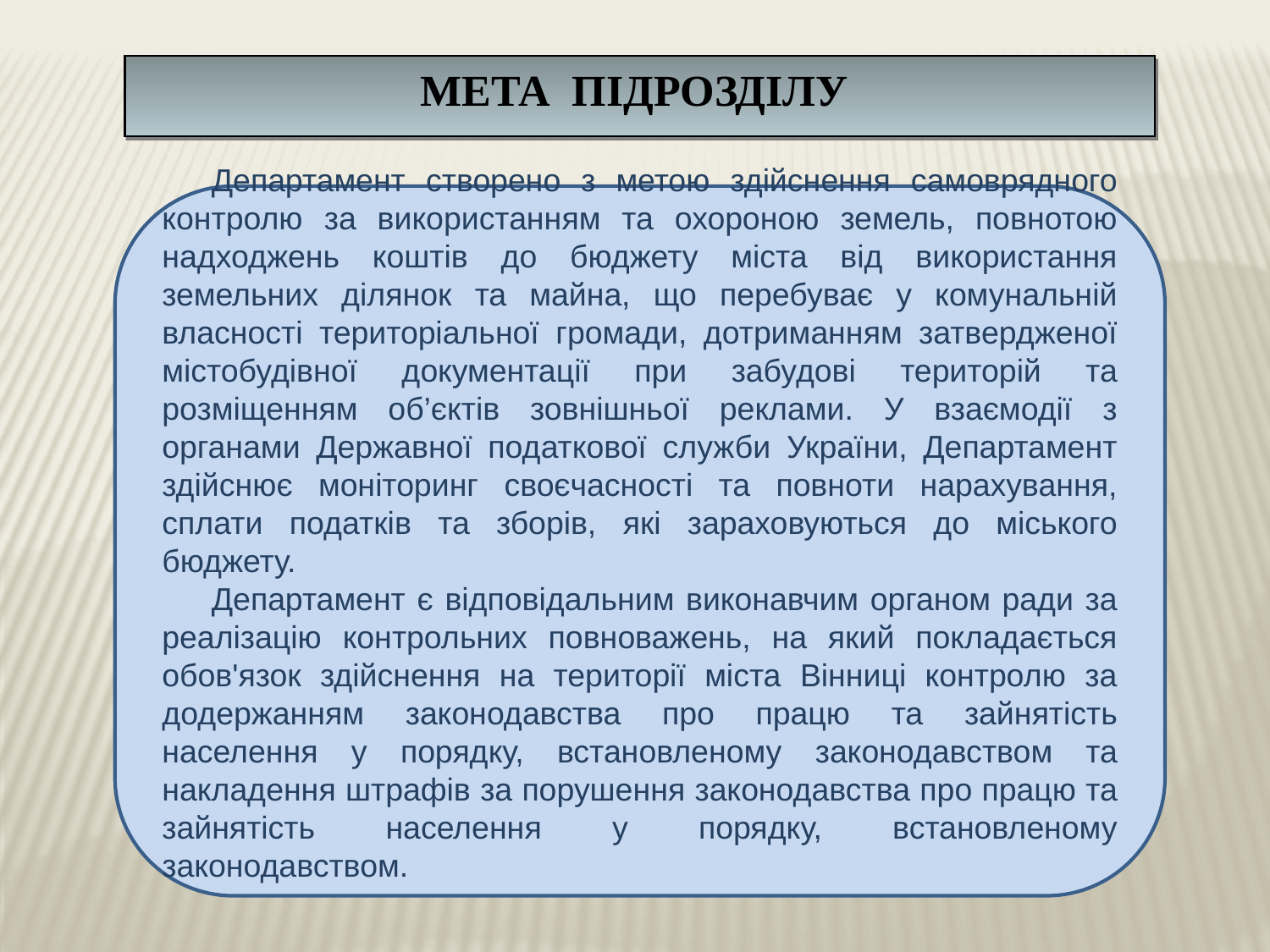

МЕТА  ПІДРОЗДІЛУ

Департамент створено з метою здійснення самоврядного контролю за використанням та охороною земель, повнотою надходжень коштів до бюджету міста від використання земельних ділянок та майна, що перебуває у комунальній власності територіальної громади, дотриманням затвердженої містобудівної документації при забудові територій та розміщенням об’єктів зовнішньої реклами. У взаємодії з органами Державної податкової служби України, Департамент здійснює моніторинг своєчасності та повноти нарахування, сплати податків та зборів, які зараховуються до міського бюджету.
Департамент є відповідальним виконавчим органом ради за реалізацію контрольних повноважень, на який покладається обов'язок здійснення на території міста Вінниці контролю за додержанням законодавства про працю та зайнятість населення у порядку, встановленому законодавством та накладення штрафів за порушення законодавства про працю та зайнятість населення у порядку, встановленому законодавством.